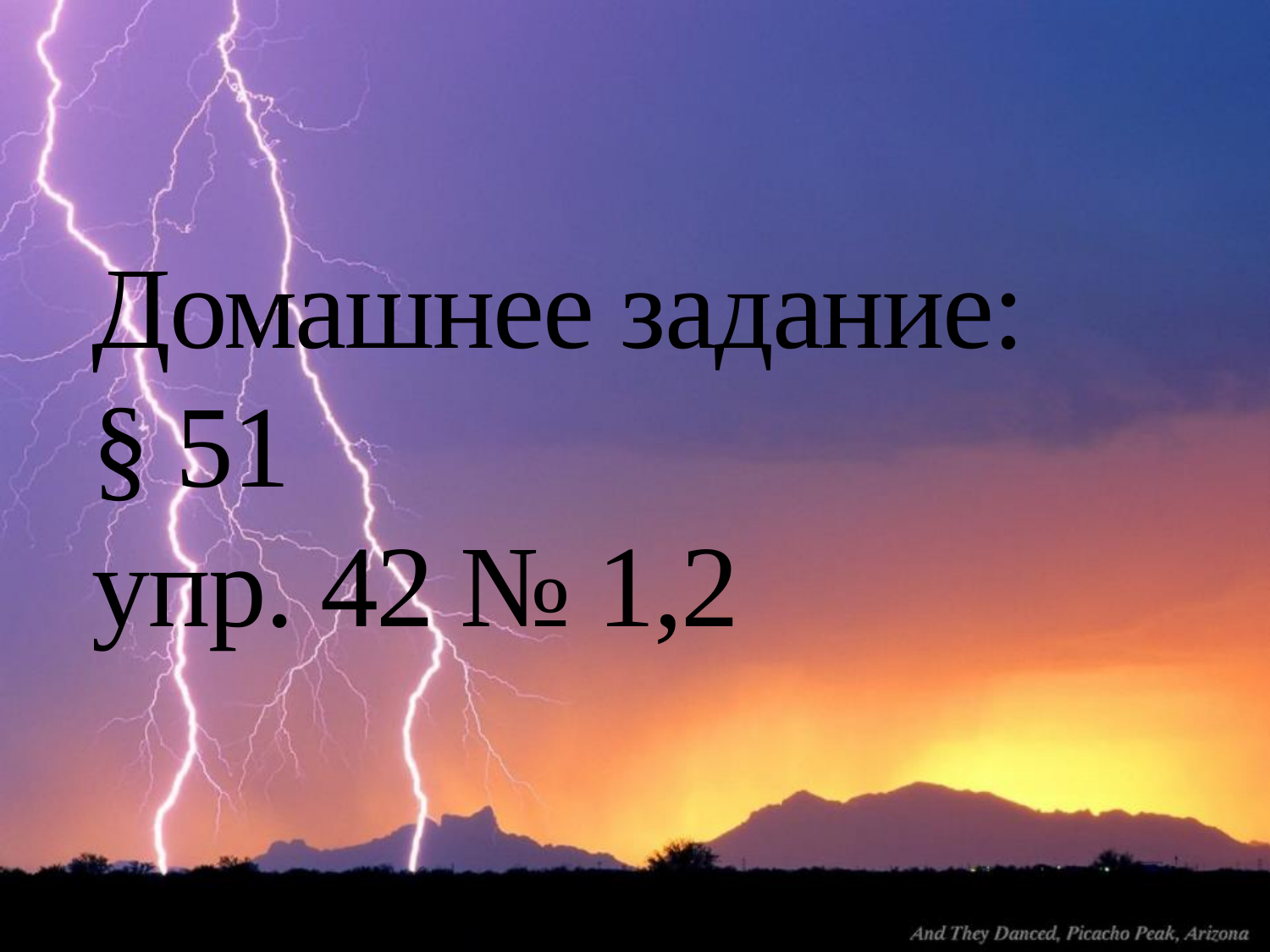

# Домашнее задание: § 51 упр. 42 № 1,2